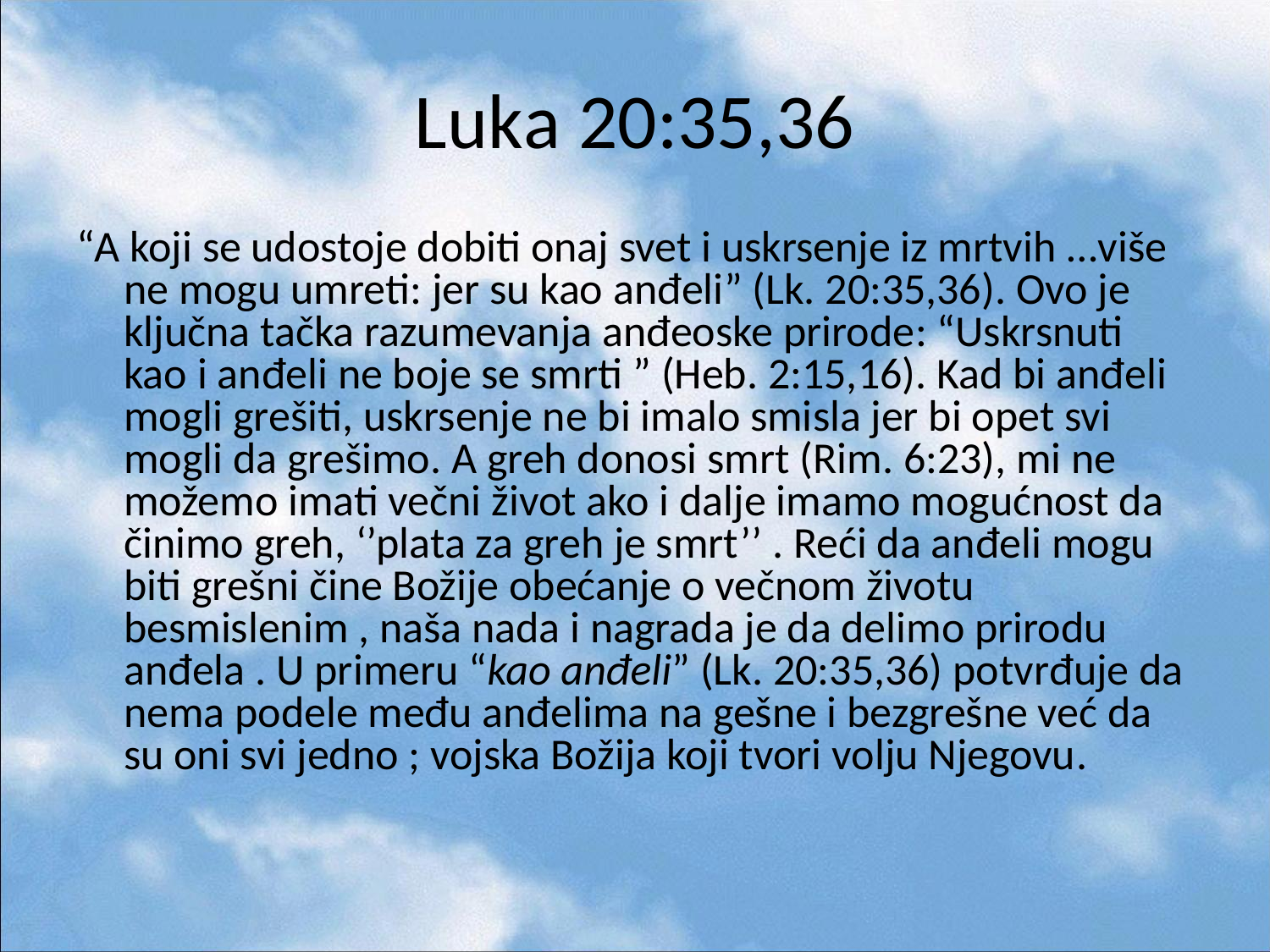

# Luka 20:35,36
“A koji se udostoje dobiti onaj svet i uskrsenje iz mrtvih …više ne mogu umreti: jer su kao anđeli” (Lk. 20:35,36). Ovo je ključna tačka razumevanja anđeoske prirode: “Uskrsnuti kao i anđeli ne boje se smrti ” (Heb. 2:15,16). Kad bi anđeli mogli grešiti, uskrsenje ne bi imalo smisla jer bi opet svi mogli da grešimo. A greh donosi smrt (Rim. 6:23), mi ne možemo imati večni život ako i dalje imamo mogućnost da činimo greh, ‘’plata za greh je smrt’’ . Reći da anđeli mogu biti grešni čine Božije obećanje o večnom životu besmislenim , naša nada i nagrada je da delimo prirodu anđela . U primeru “kao anđeli” (Lk. 20:35,36) potvrđuje da nema podele među anđelima na gešne i bezgrešne već da su oni svi jedno ; vojska Božija koji tvori volju Njegovu.